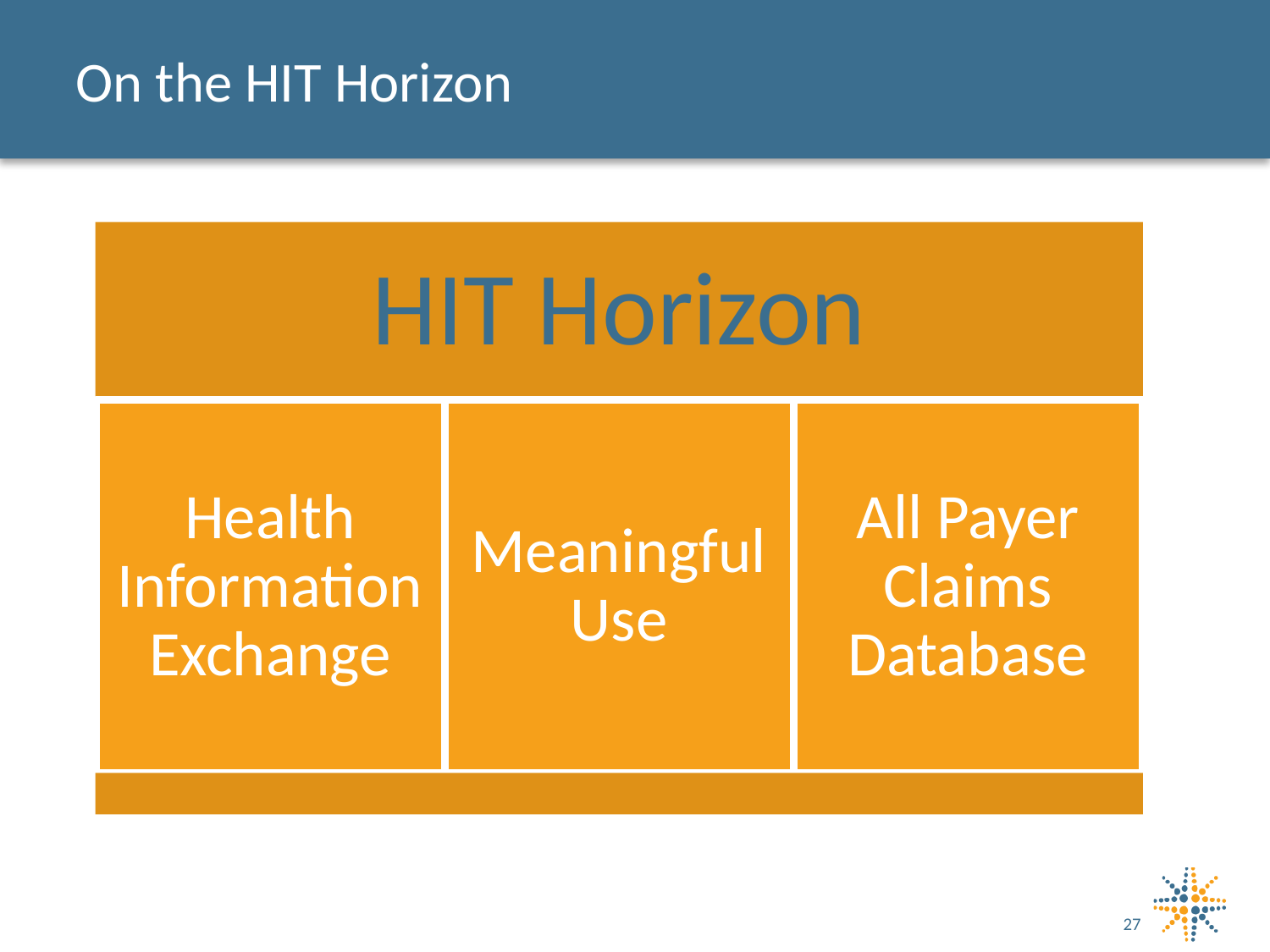

# On the HIT Horizon
HIT Horizon
Health Information Exchange
Meaningful Use
All Payer Claims Database
27